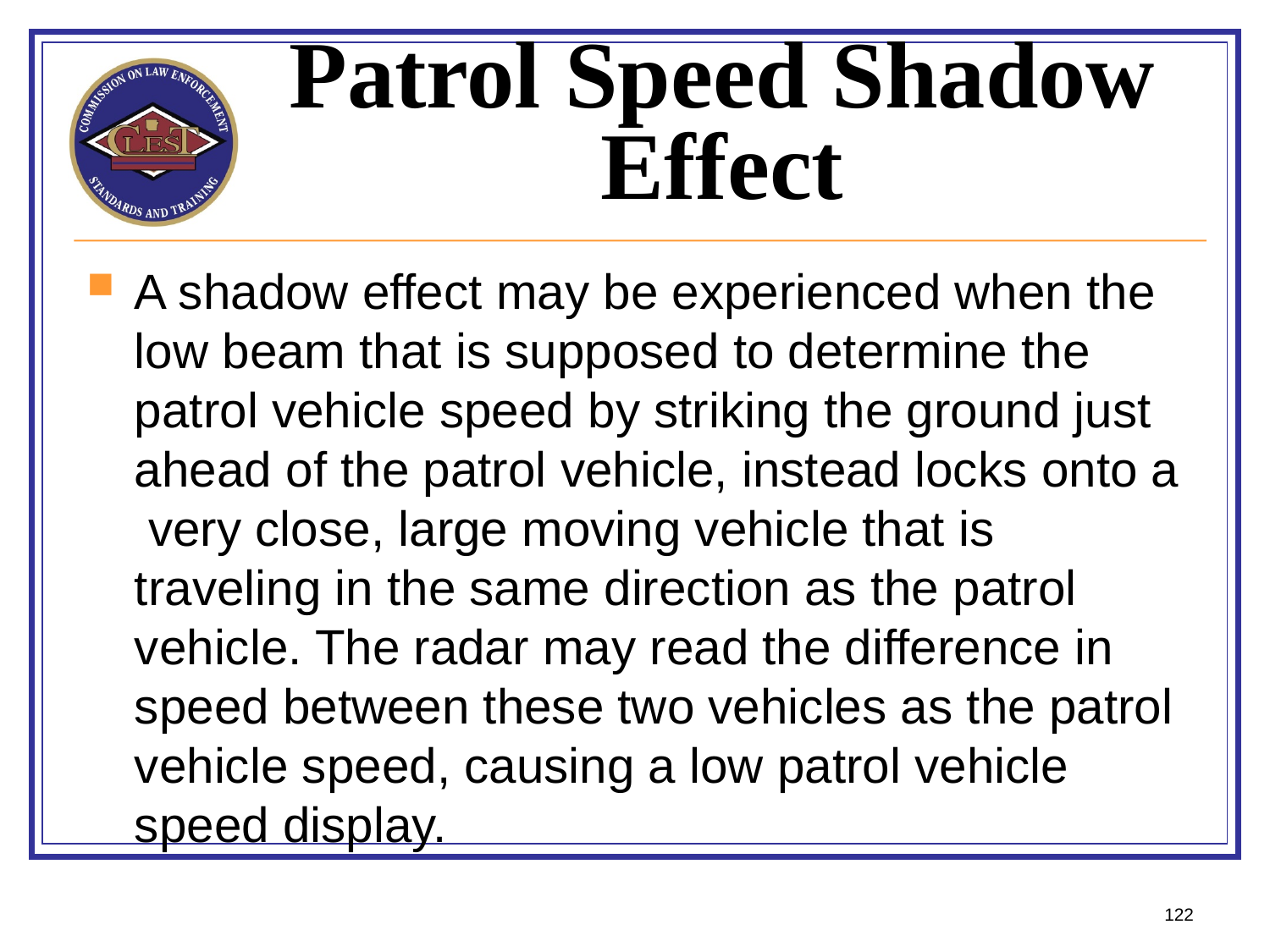

# Patrol Speed Shadow Effect
A shadow effect may be experienced when the low beam that is supposed to determine the patrol vehicle speed by striking the ground just ahead of the patrol vehicle, instead locks onto a  very close, large moving vehicle that is traveling in the same direction as the patrol vehicle. The radar may read the difference in speed between these two vehicles as the patrol vehicle speed, causing a low patrol vehicle speed display.

122